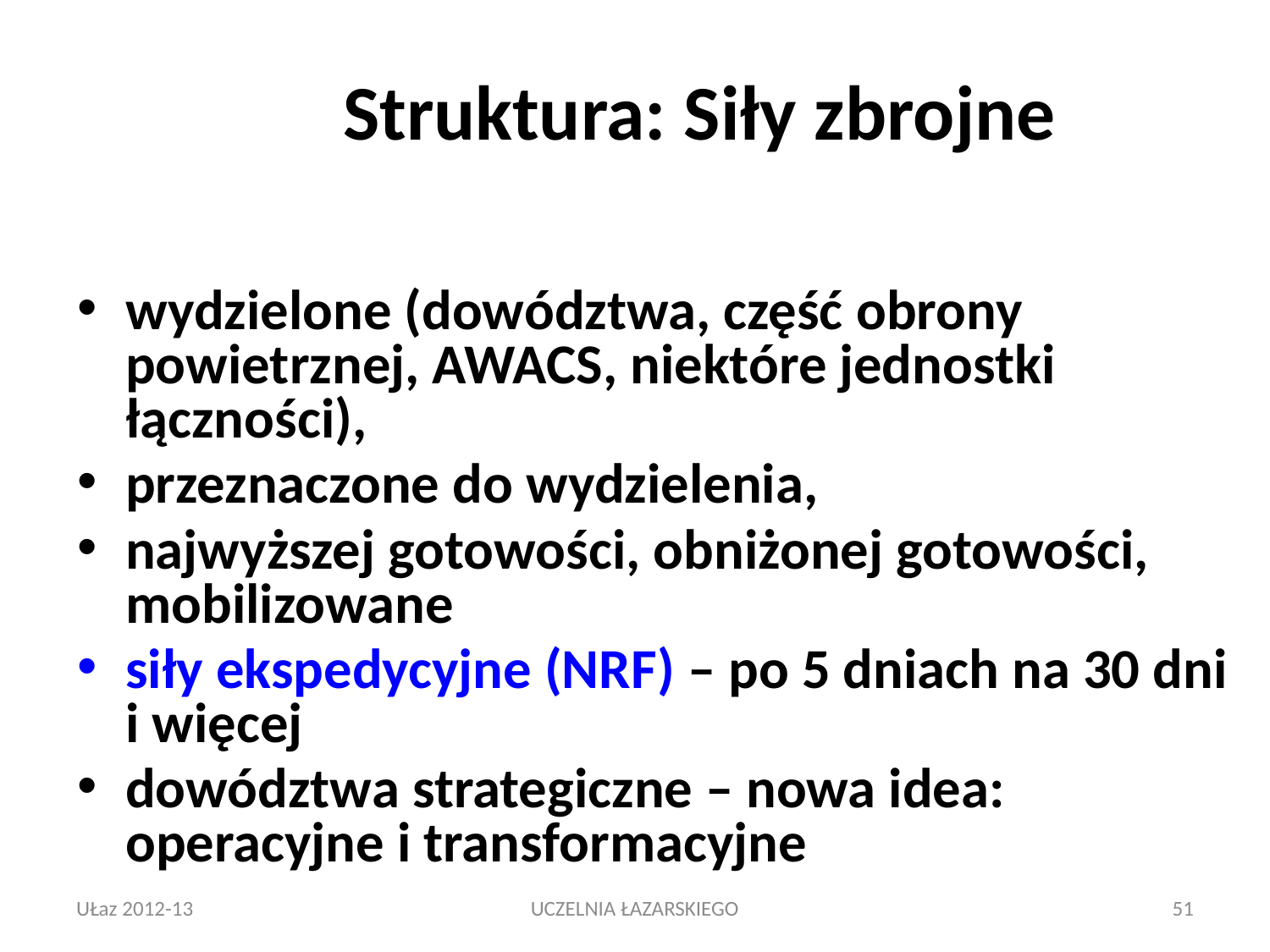

# Struktura: Siły zbrojne
wydzielone (dowództwa, część obrony powietrznej, AWACS, niektóre jednostki łączności),
przeznaczone do wydzielenia,
najwyższej gotowości, obniżonej gotowości, mobilizowane
siły ekspedycyjne (NRF) – po 5 dniach na 30 dni i więcej
dowództwa strategiczne – nowa idea: operacyjne i transformacyjne

UŁaz 2012-13
UCZELNIA ŁAZARSKIEGO
51